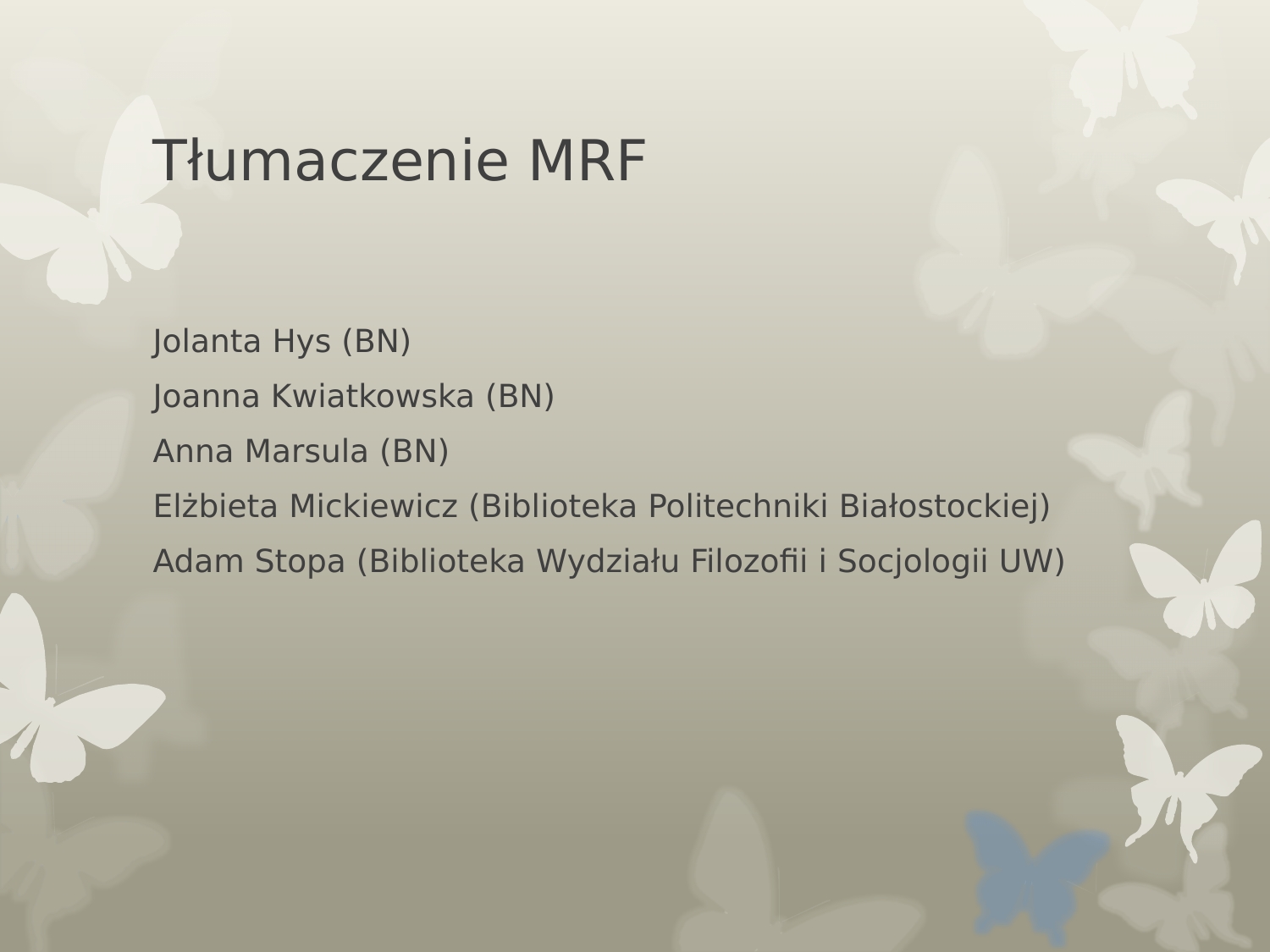

# Tłumaczenie MRF
Jolanta Hys (BN)
Joanna Kwiatkowska (BN)
Anna Marsula (BN)
Elżbieta Mickiewicz (Biblioteka Politechniki Białostockiej)
Adam Stopa (Biblioteka Wydziału Filozofii i Socjologii UW)